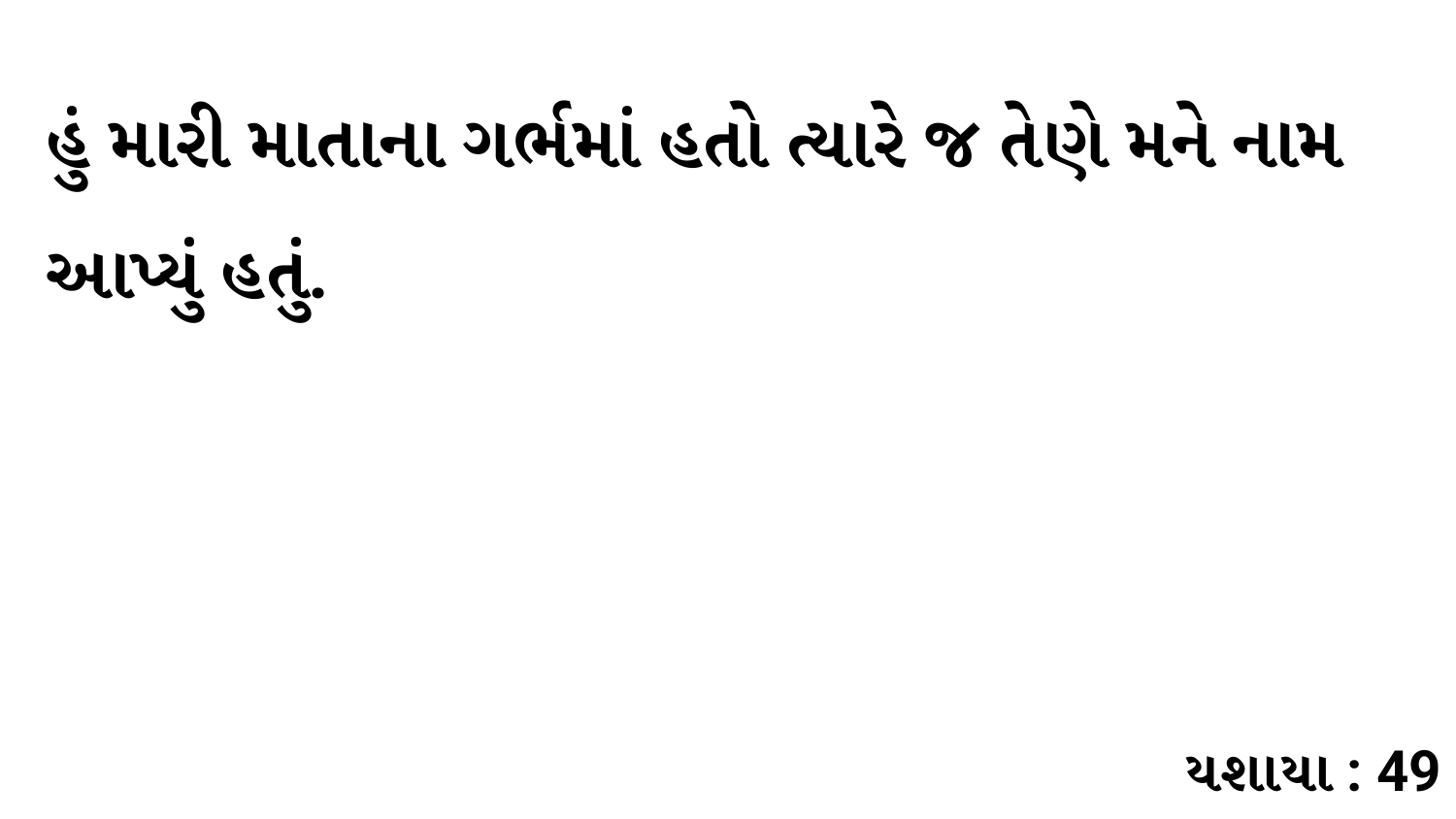

હું મારી માતાના ગર્ભમાં હતો ત્યારે જ તેણે મને નામ આપ્યું હતું.
યશાયા : 49